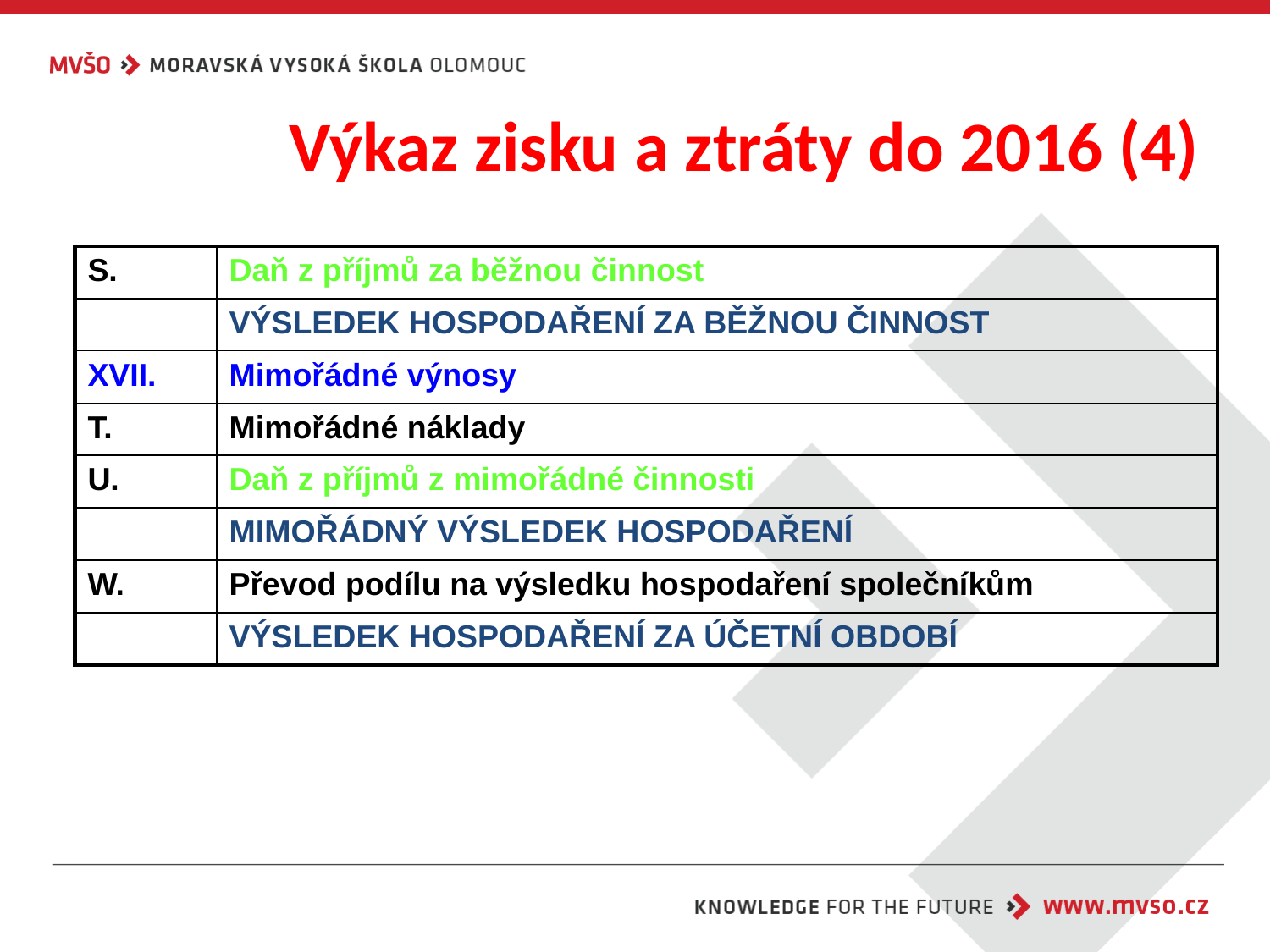

Výkaz zisku a ztráty do 2016 (4)
| S. | Daň z příjmů za běžnou činnost |
| --- | --- |
|  | VÝSLEDEK HOSPODAŘENÍ ZA BĚŽNOU ČINNOST |
| XVII. | Mimořádné výnosy |
| T. | Mimořádné náklady |
| U. | Daň z příjmů z mimořádné činnosti |
|  | MIMOŘÁDNÝ VÝSLEDEK HOSPODAŘENÍ |
| W. | Převod podílu na výsledku hospodaření společníkům |
|  | VÝSLEDEK HOSPODAŘENÍ ZA ÚČETNÍ OBDOBÍ |